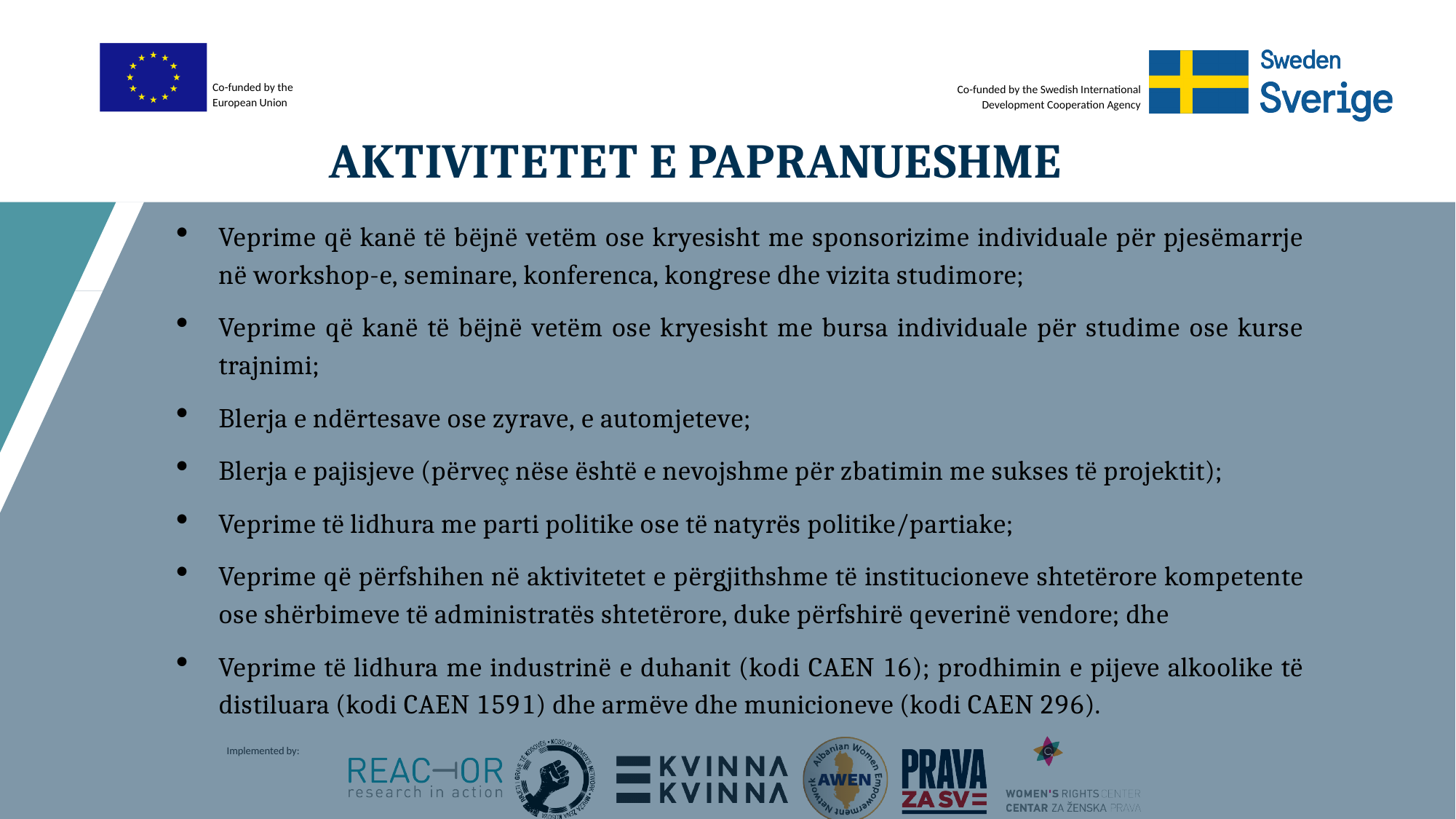

# AKTIVITETET E PAPRANUESHME

Veprime që kanë të bëjnë vetëm ose kryesisht me sponsorizime individuale për pjesëmarrje në workshop-e, seminare, konferenca, kongrese dhe vizita studimore;
Veprime që kanë të bëjnë vetëm ose kryesisht me bursa individuale për studime ose kurse trajnimi;
Blerja e ndërtesave ose zyrave, e automjeteve;
Blerja e pajisjeve (përveç nëse është e nevojshme për zbatimin me sukses të projektit);
Veprime të lidhura me parti politike ose të natyrës politike/partiake;
Veprime që përfshihen në aktivitetet e përgjithshme të institucioneve shtetërore kompetente ose shërbimeve të administratës shtetërore, duke përfshirë qeverinë vendore; dhe
Veprime të lidhura me industrinë e duhanit (kodi CAEN 16); prodhimin e pijeve alkoolike të distiluara (kodi CAEN 1591) dhe armëve dhe municioneve (kodi CAEN 296).